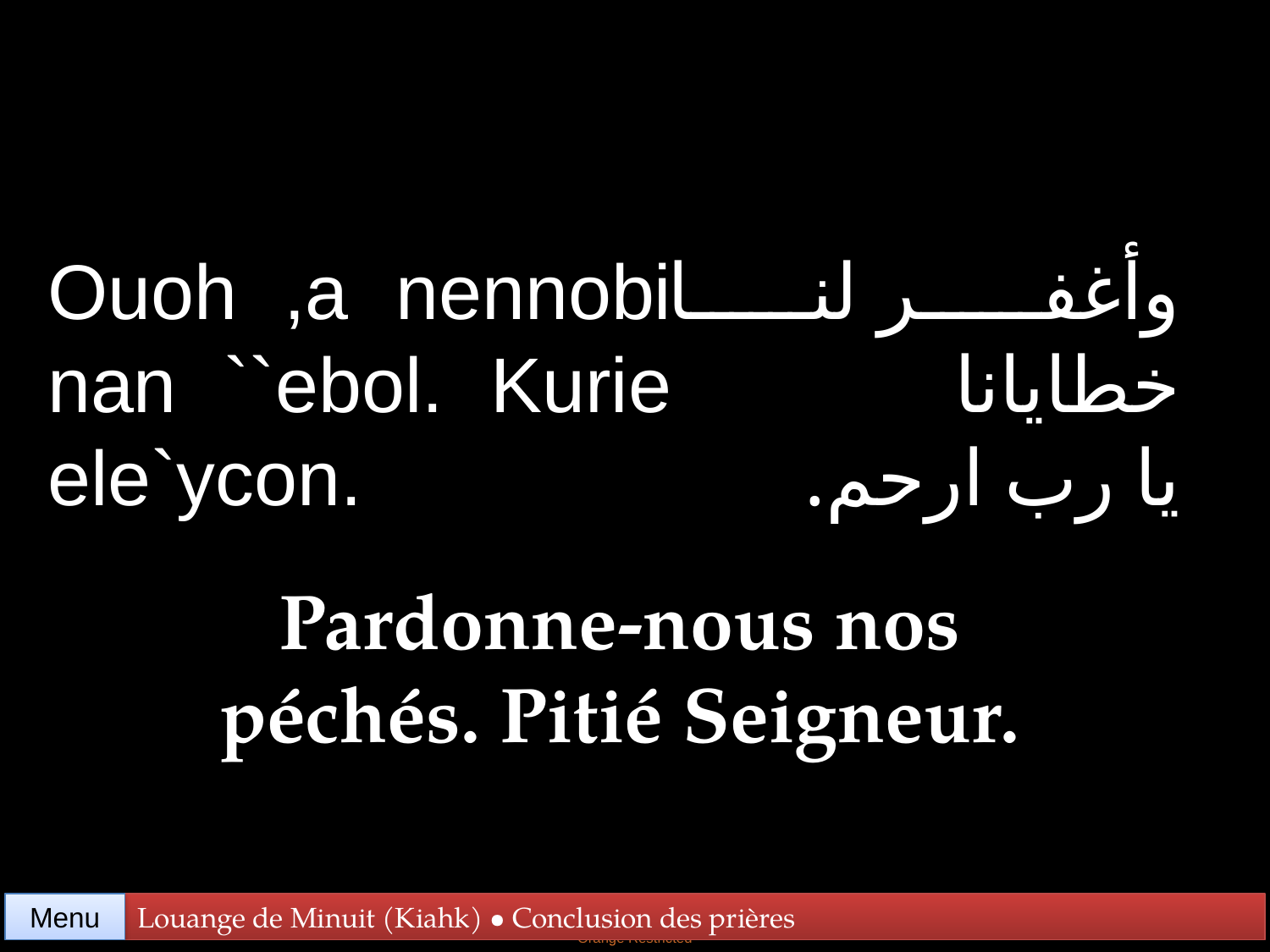

Ouoh ,a nennobi nan ``ebol. Kurie ele`ycon.
وأغفر لنا خطايانا
يا رب ارحم.
Pardonne-nous nos péchés. Pitié Seigneur.
Menu
Louange de Minuit (Kiahk) • Conclusion des prières